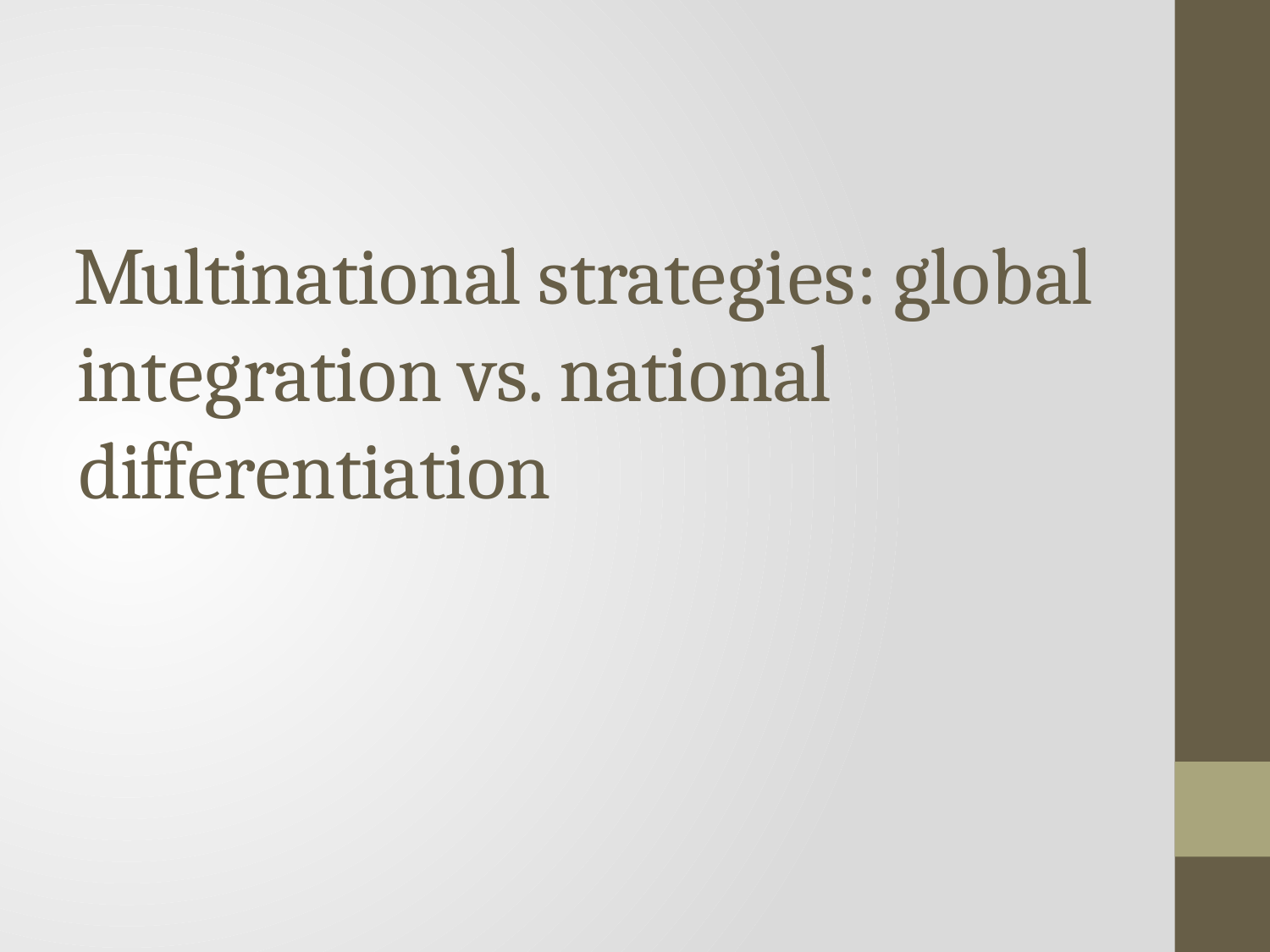

# Multinational strategies: global integration vs. national differentiation